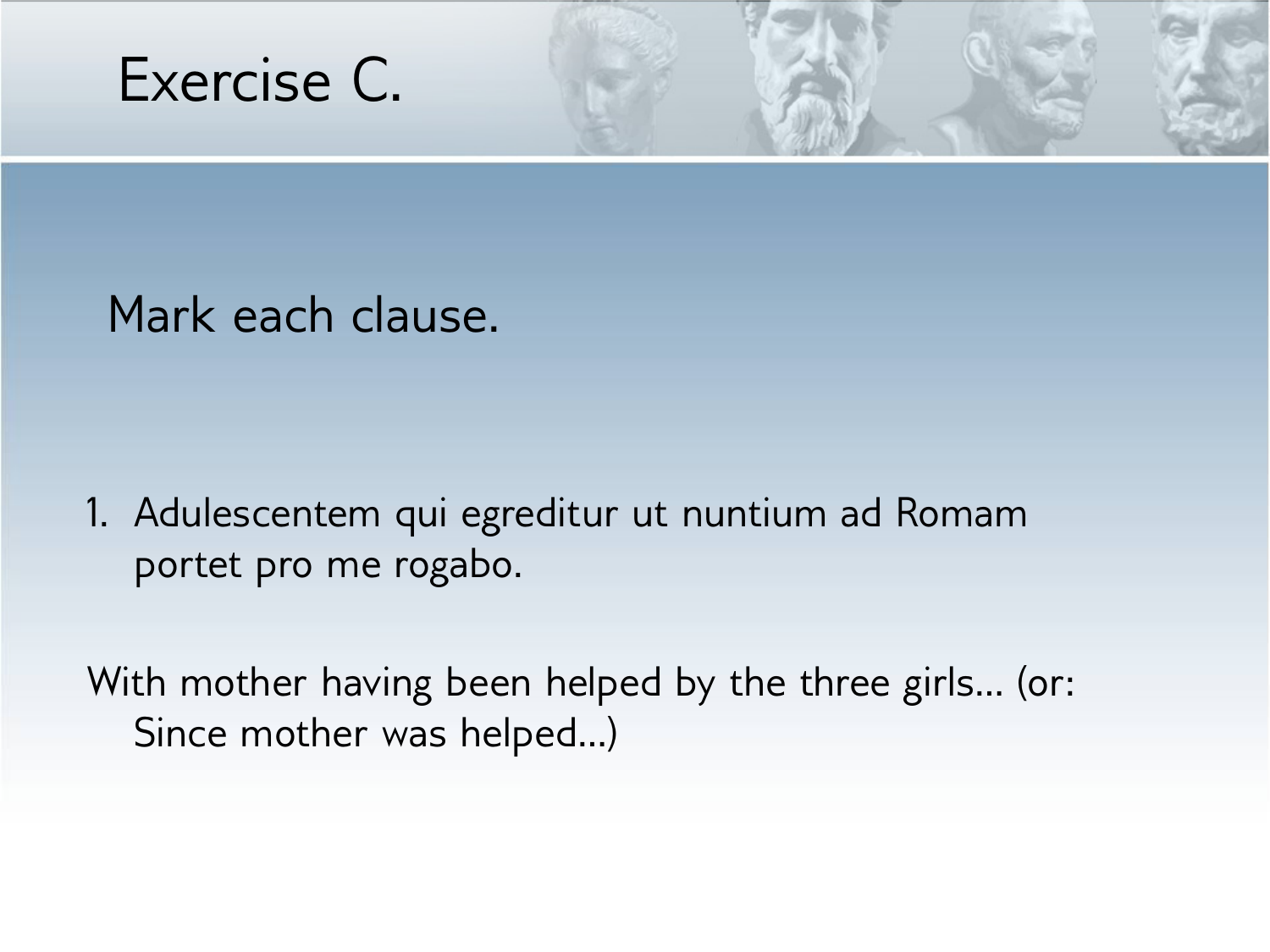

Exercise C.
# Mark each clause.

Adulescentem qui egreditur ut nuntium ad Romam portet pro me rogabo.

With mother having been helped by the three girls… (or: Since mother was helped…)